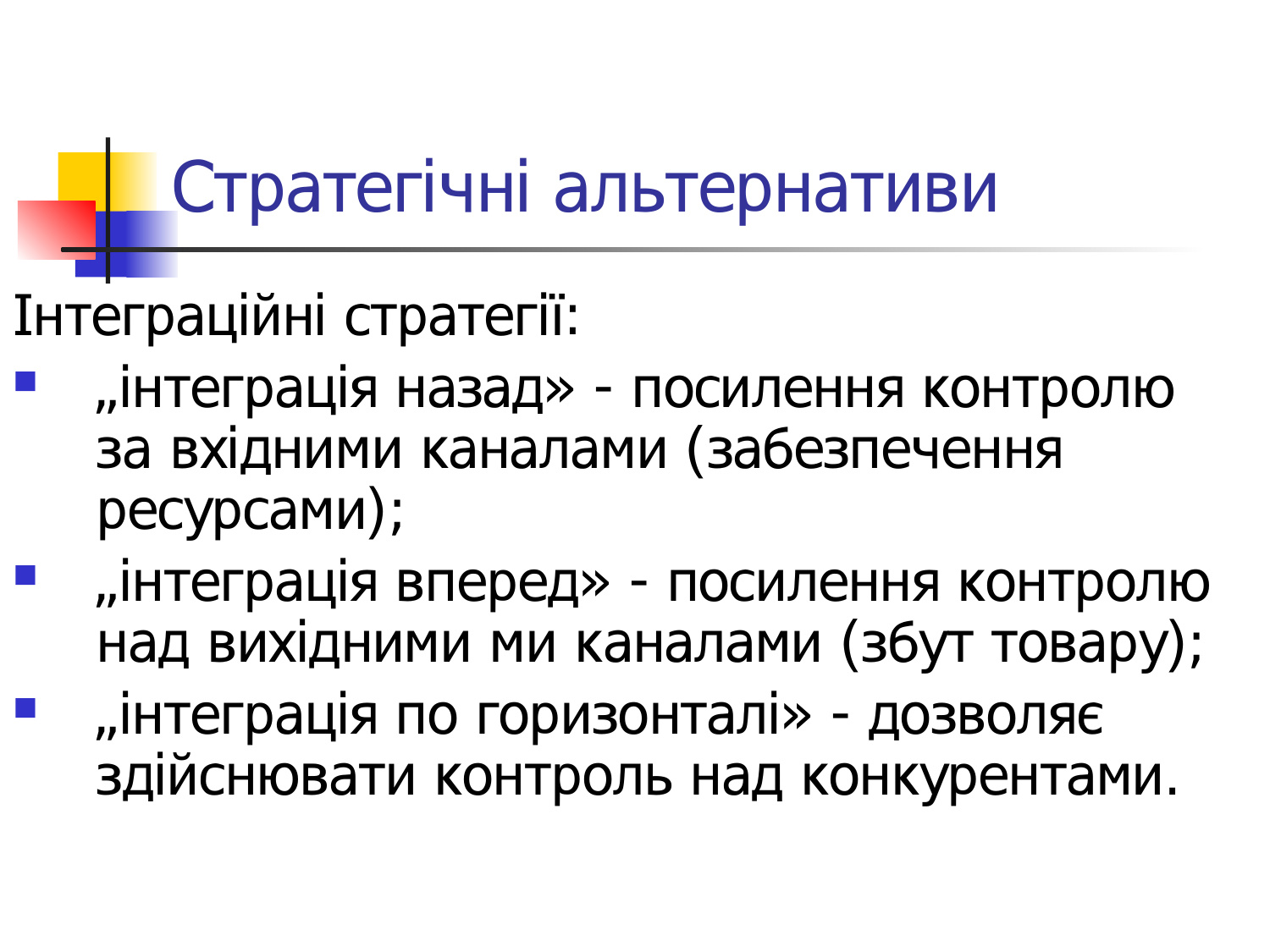

# Стратегічні альтернативи
Інтеграційні стратегії:
„інтеграція назад» - посилення контролю за вхідними каналами (забезпечення ресурсами);
„інтеграція вперед» - посилення контролю над вихідними ми каналами (збут товару);
„інтеграція по горизонталі» - дозволяє здійснювати контроль над конкурентами.